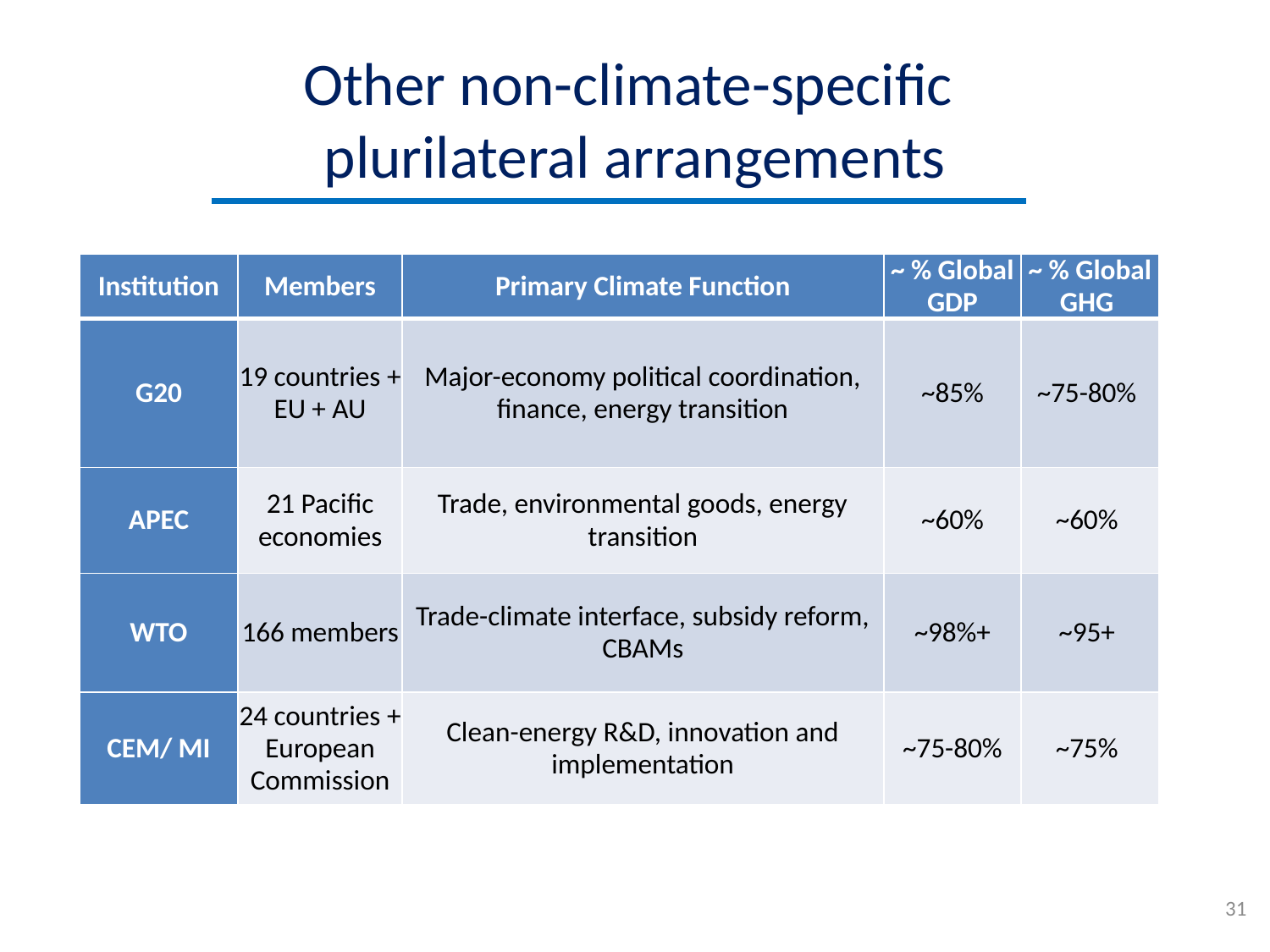

# Other non-climate-specific plurilateral arrangements
| Institution | Members | Primary Climate Function | ~ % Global GDP | ~ % Global GHG |
| --- | --- | --- | --- | --- |
| G20 | 19 countries + EU + AU | Major-economy political coordination, finance, energy transition | ~85% | ~75-80% |
| APEC | 21 Pacific economies | Trade, environmental goods, energy transition | ~60% | ~60% |
| WTO | 166 members | Trade-climate interface, subsidy reform, CBAMs | ~98%+ | ~95+ |
| CEM/ MI | 24 countries + European Commission | Clean-energy R&D, innovation and implementation | ~75-80% | ~75% |
31